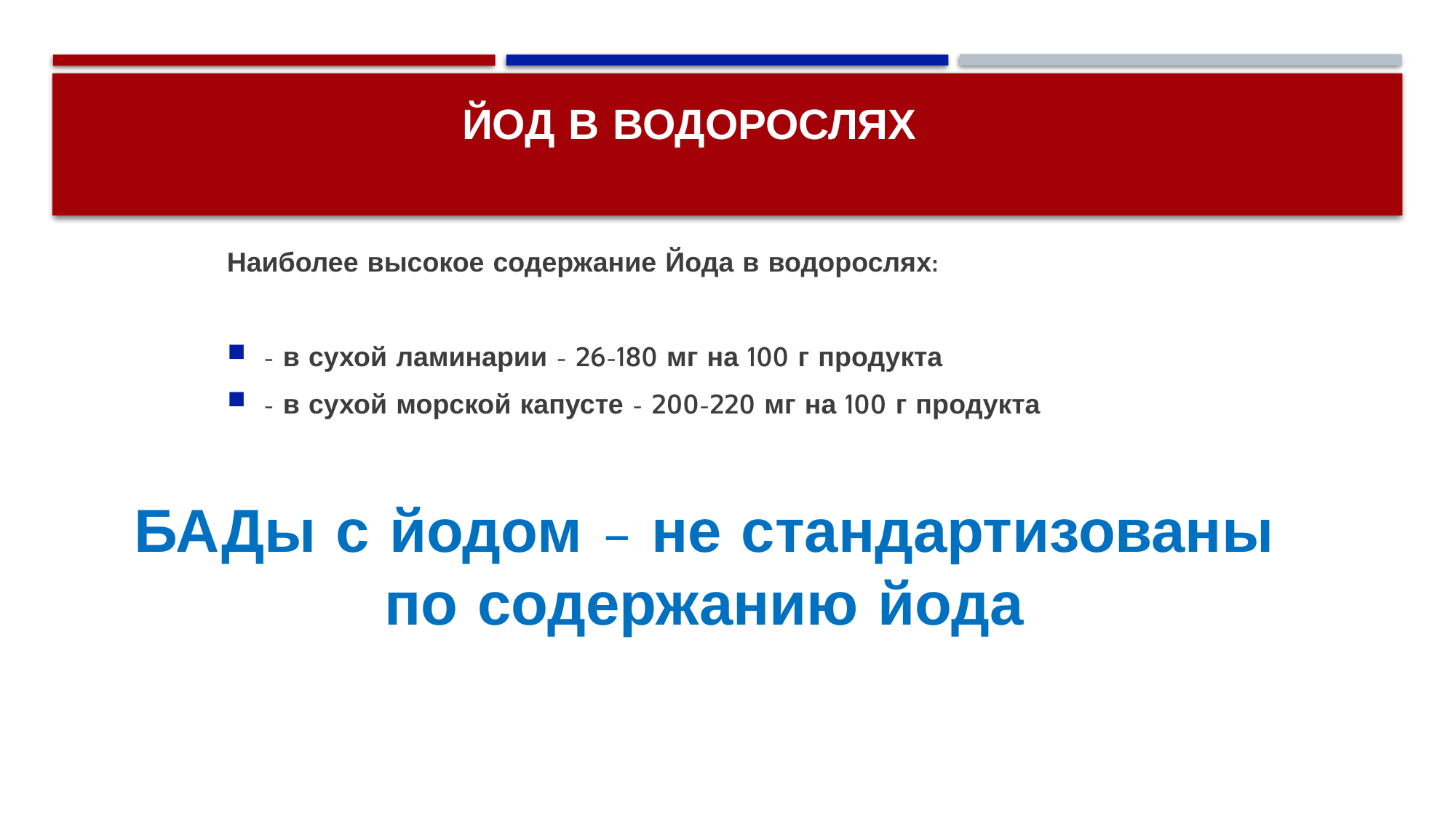

# ЙОД В ВОДОРОСЛЯХ
Наиболее высокое содержание Йода в водорослях:

- в сухой ламинарии - 26-180 мг на 100 г продукта
- в сухой морской капусте - 200-220 мг на 100 г продукта

БАДы с йодом – не стандартизованы по содержанию йода